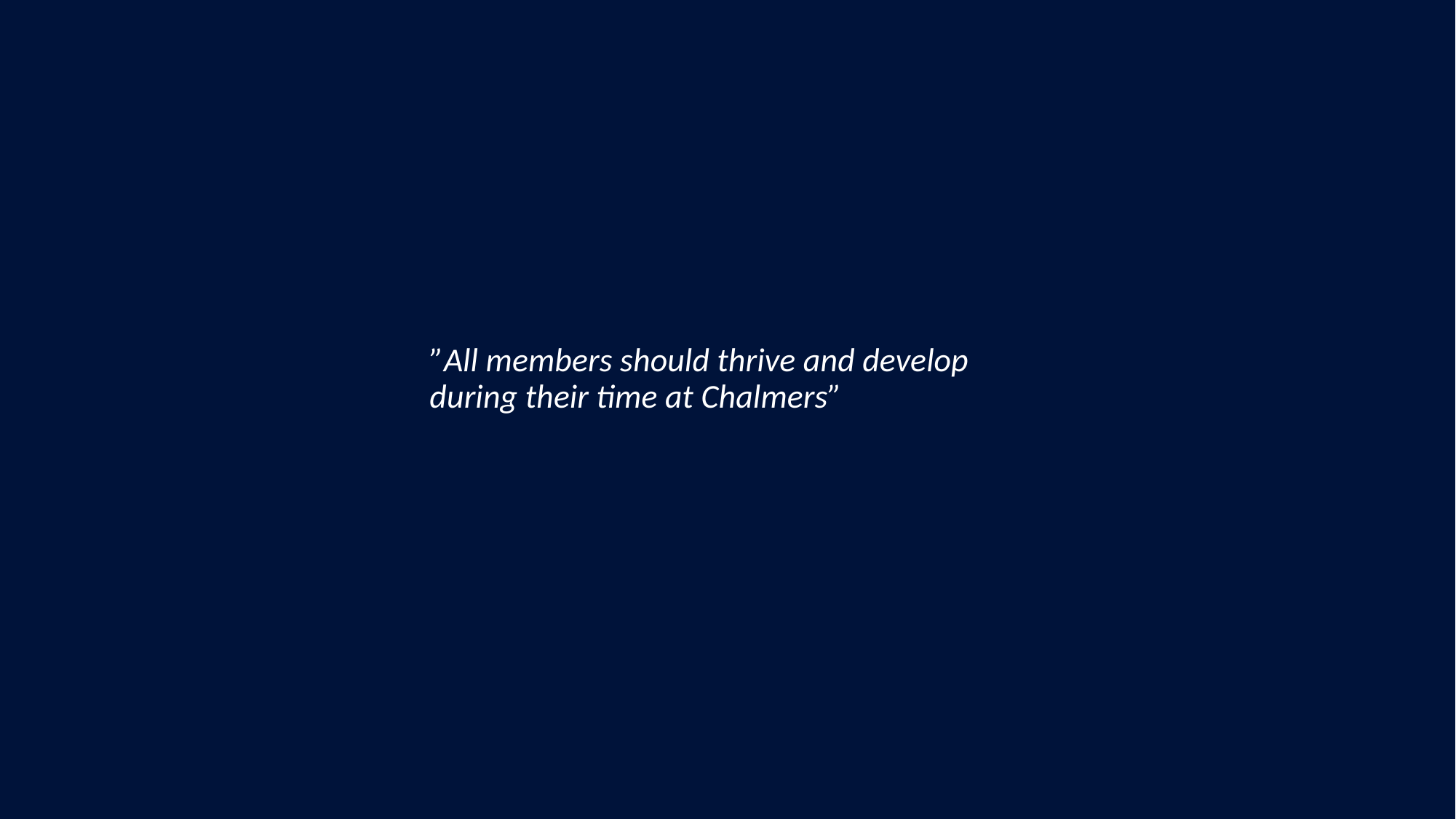

# ”All members should thrive and develop during their time at Chalmers”